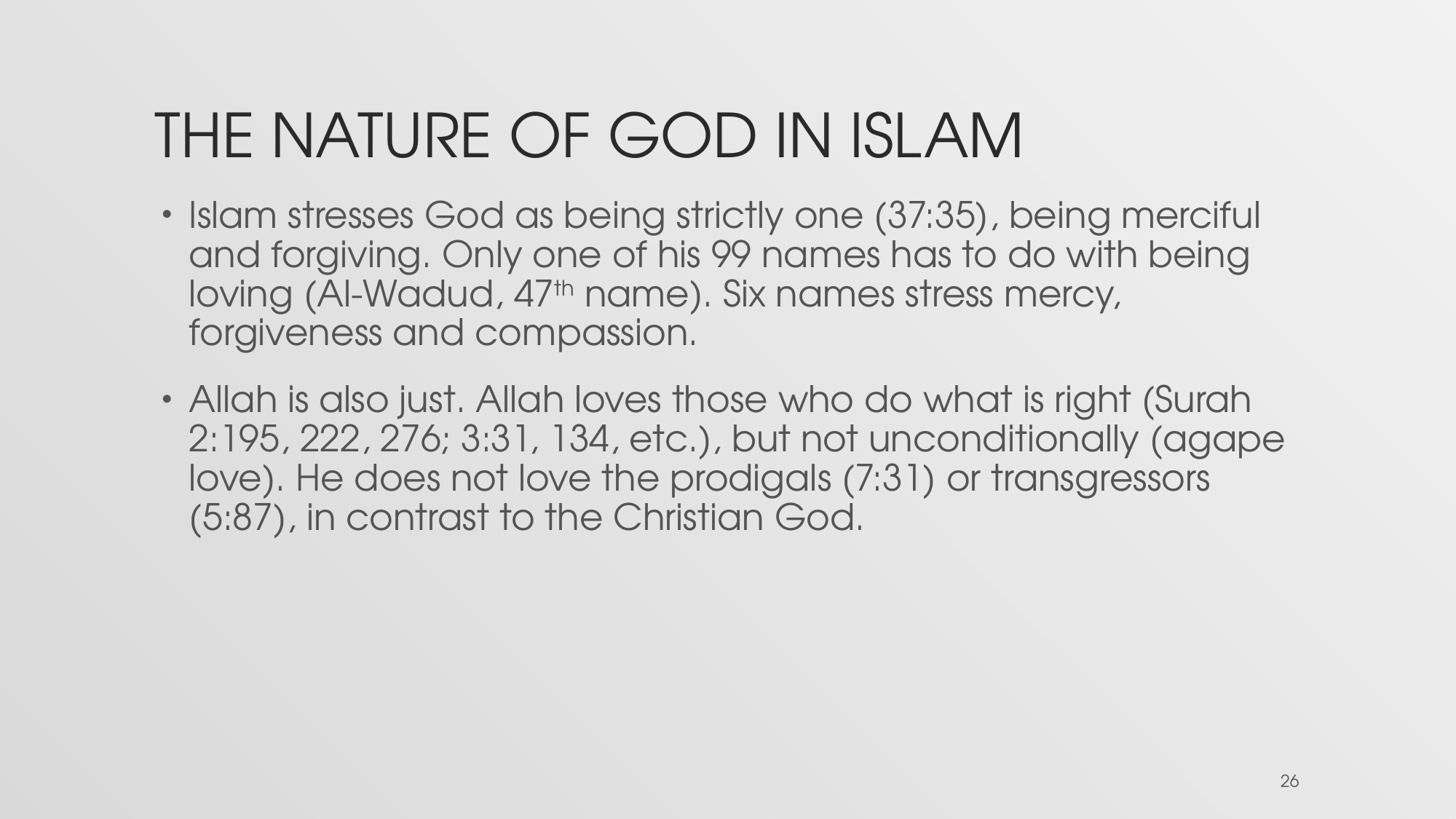

# The Nature of God in Islam
Islam stresses God as being strictly one (37:35), being merciful and forgiving. Only one of his 99 names has to do with being loving (Al-Wadud, 47th name). Six names stress mercy, forgiveness and compassion.
Allah is also just. Allah loves those who do what is right (Surah 2:195, 222, 276; 3:31, 134, etc.), but not unconditionally (agape love). He does not love the prodigals (7:31) or transgressors (5:87), in contrast to the Christian God.

26